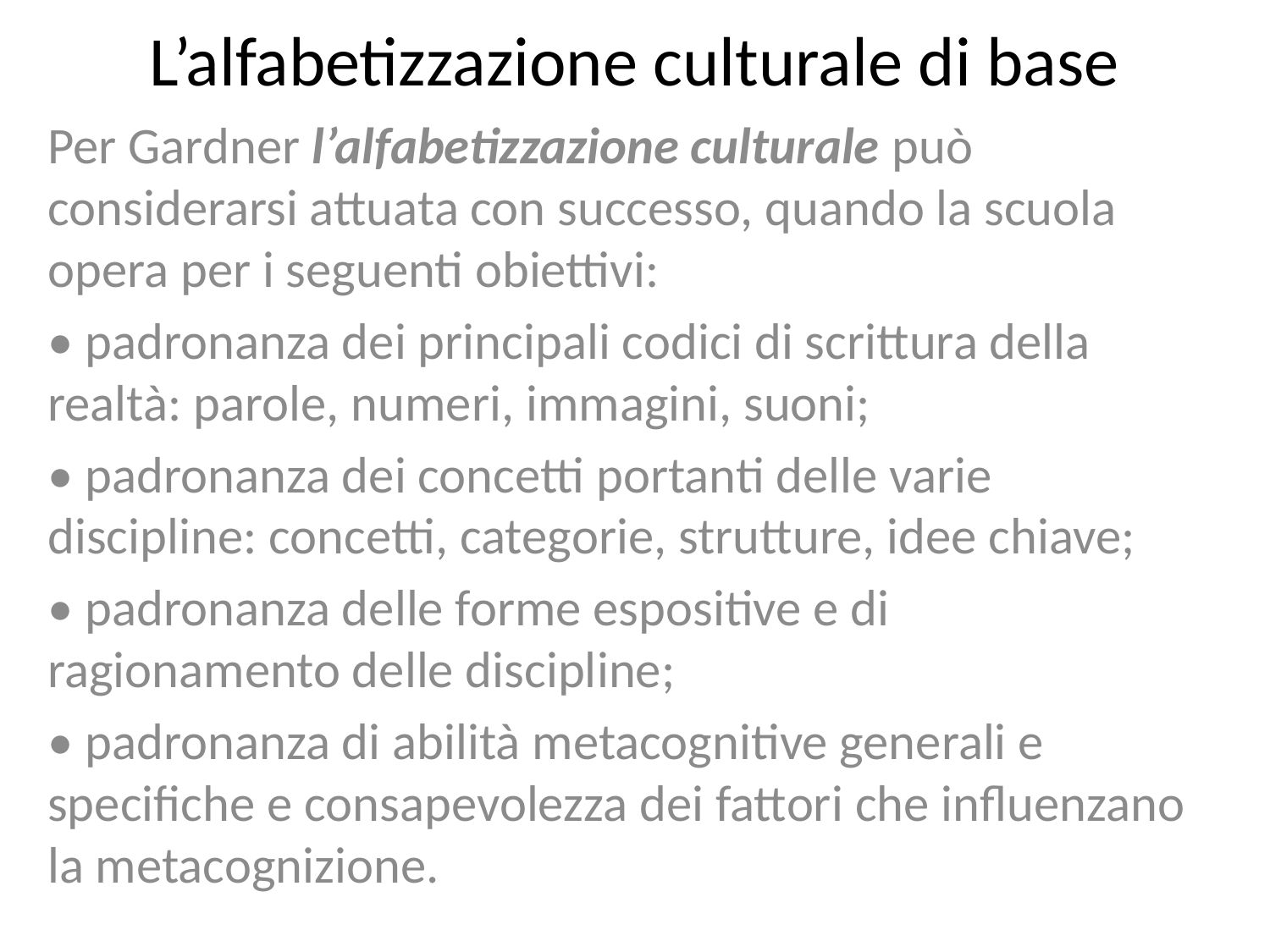

# L’alfabetizzazione culturale di base
Per Gardner l’alfabetizzazione culturale può considerarsi attuata con successo, quando la scuola opera per i seguenti obiettivi:
• padronanza dei principali codici di scrittura della realtà: parole, numeri, immagini, suoni;
• padronanza dei concetti portanti delle varie discipline: concetti, categorie, strutture, idee chiave;
• padronanza delle forme espositive e di ragionamento delle discipline;
• padronanza di abilità metacognitive generali e specifiche e consapevolezza dei fattori che influenzano la metacognizione.